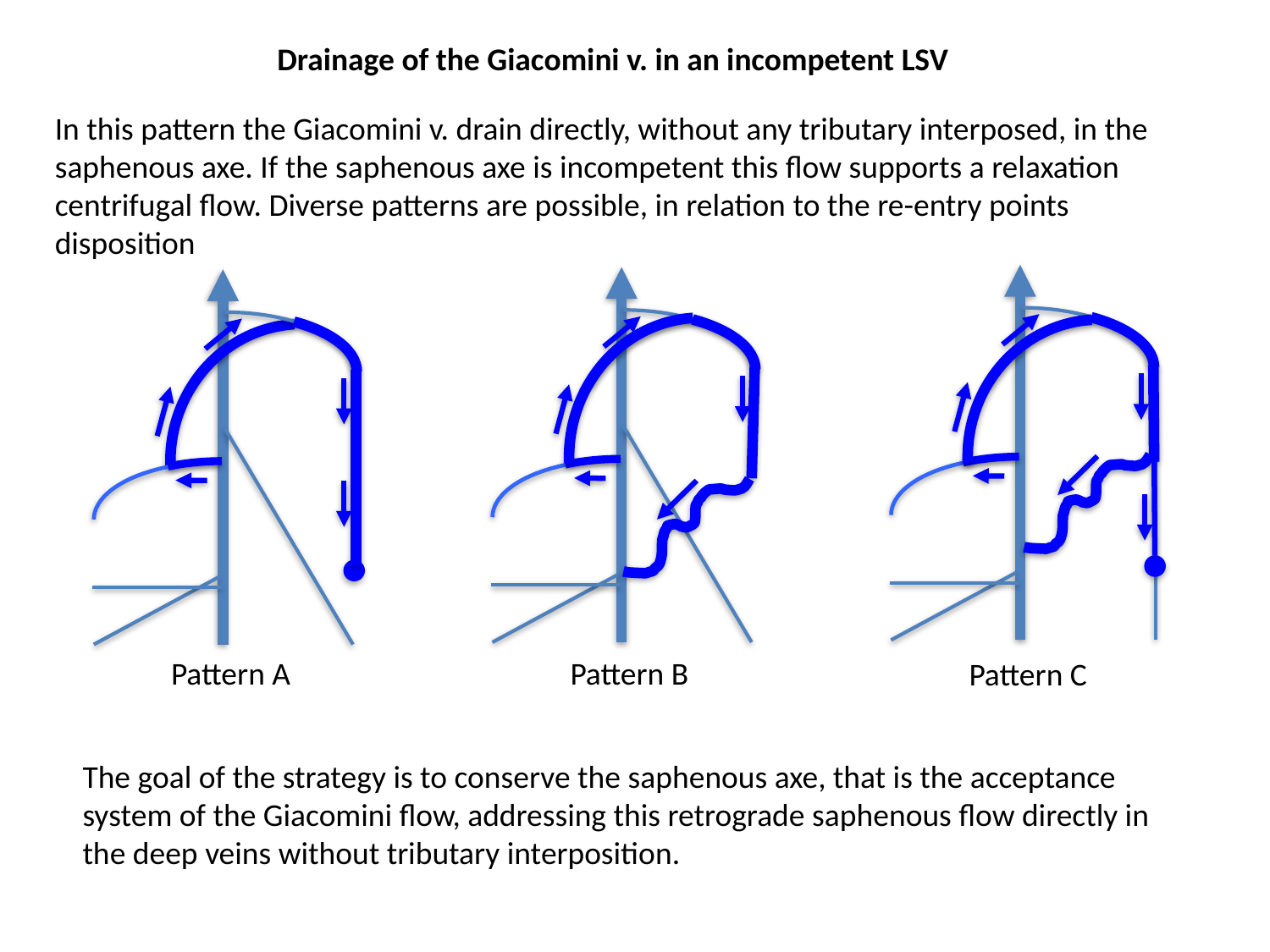

Drainage of the Giacomini v. in an incompetent LSV
In this pattern the Giacomini v. drain directly, without any tributary interposed, in the saphenous axe. If the saphenous axe is incompetent this flow supports a relaxation centrifugal flow. Diverse patterns are possible, in relation to the re-entry points disposition

Pattern A
Pattern B
Pattern C
The goal of the strategy is to conserve the saphenous axe, that is the acceptance system of the Giacomini flow, addressing this retrograde saphenous flow directly in the deep veins without tributary interposition.